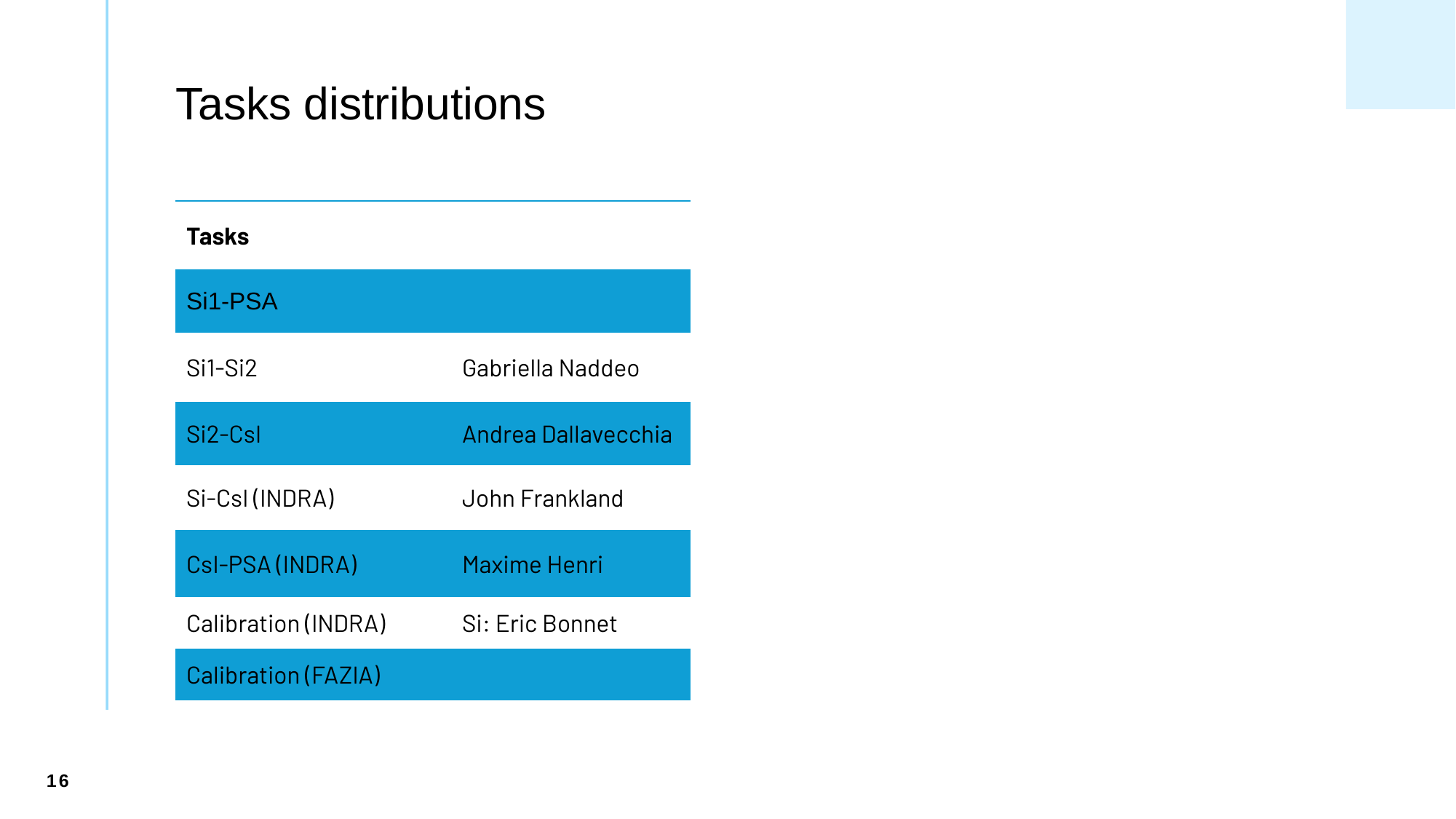

# Tasks distributions
| Tasks |  |
| --- | --- |
| Si1-PSA |  |
| Si1-Si2 | Gabriella Naddeo |
| Si2-CsI | Andrea Dallavecchia |
| Si-CsI (INDRA) | John Frankland |
| CsI-PSA (INDRA) | Maxime Henri |
| Calibration (INDRA) | Si: Eric Bonnet |
| Calibration (FAZIA) |  |
16